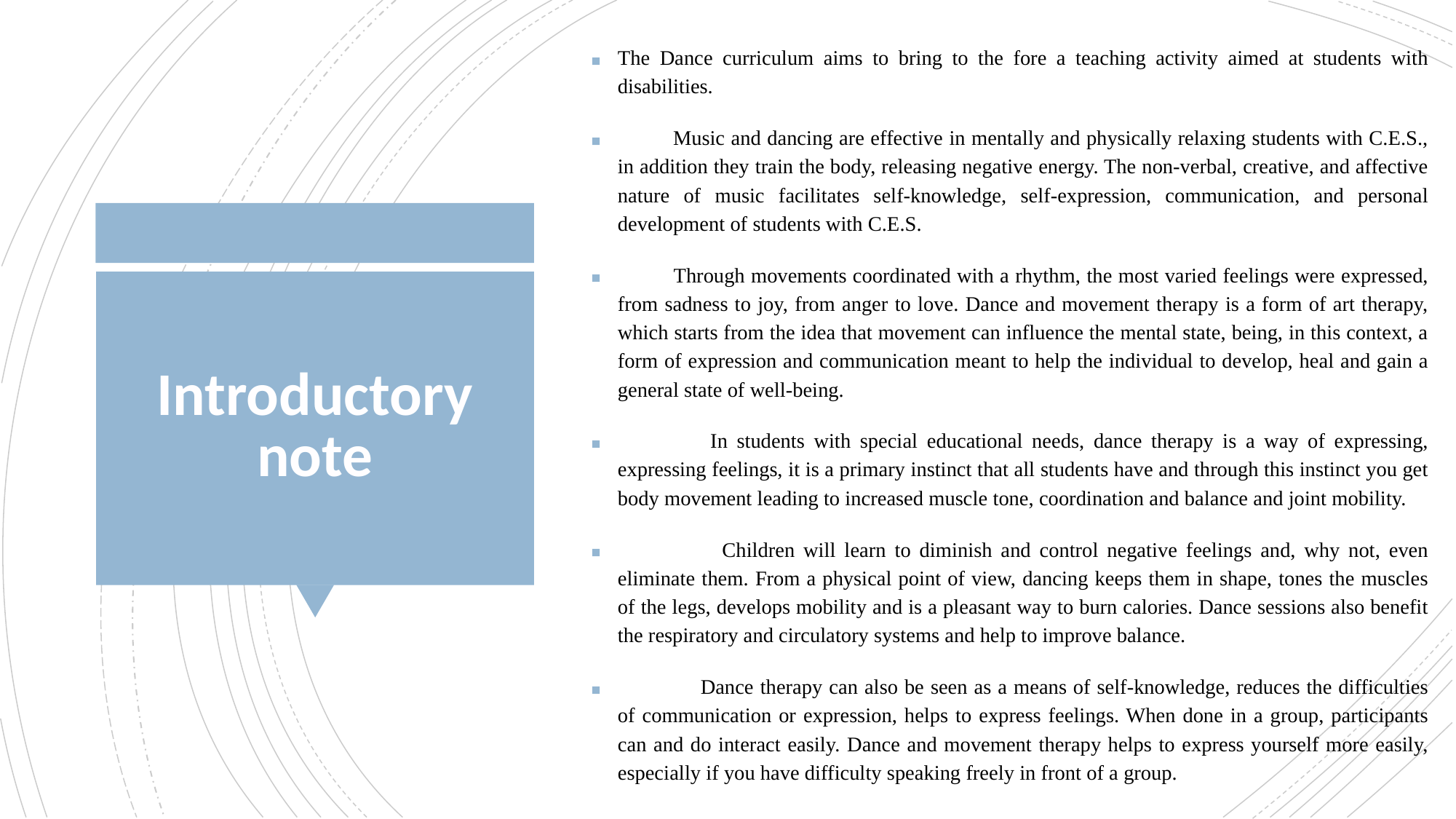

The Dance curriculum aims to bring to the fore a teaching activity aimed at students with disabilities.
         Music and dancing are effective in mentally and physically relaxing students with C.E.S., in addition they train the body, releasing negative energy. The non-verbal, creative, and affective nature of music facilitates self-knowledge, self-expression, communication, and personal development of students with C.E.S.
         Through movements coordinated with a rhythm, the most varied feelings were expressed, from sadness to joy, from anger to love. Dance and movement therapy is a form of art therapy, which starts from the idea that movement can influence the mental state, being, in this context, a form of expression and communication meant to help the individual to develop, heal and gain a general state of well-being.
          In students with special educational needs, dance therapy is a way of expressing, expressing feelings, it is a primary instinct that all students have and through this instinct you get body movement leading to increased muscle tone, coordination and balance and joint mobility.
            Children will learn to diminish and control negative feelings and, why not, even eliminate them. From a physical point of view, dancing keeps them in shape, tones the muscles of the legs, develops mobility and is a pleasant way to burn calories. Dance sessions also benefit the respiratory and circulatory systems and help to improve balance.
	Dance therapy can also be seen as a means of self-knowledge, reduces the difficulties of communication or expression, helps to express feelings. When done in a group, participants can and do interact easily. Dance and movement therapy helps to express yourself more easily, especially if you have difficulty speaking freely in front of a group.

# Introductory note